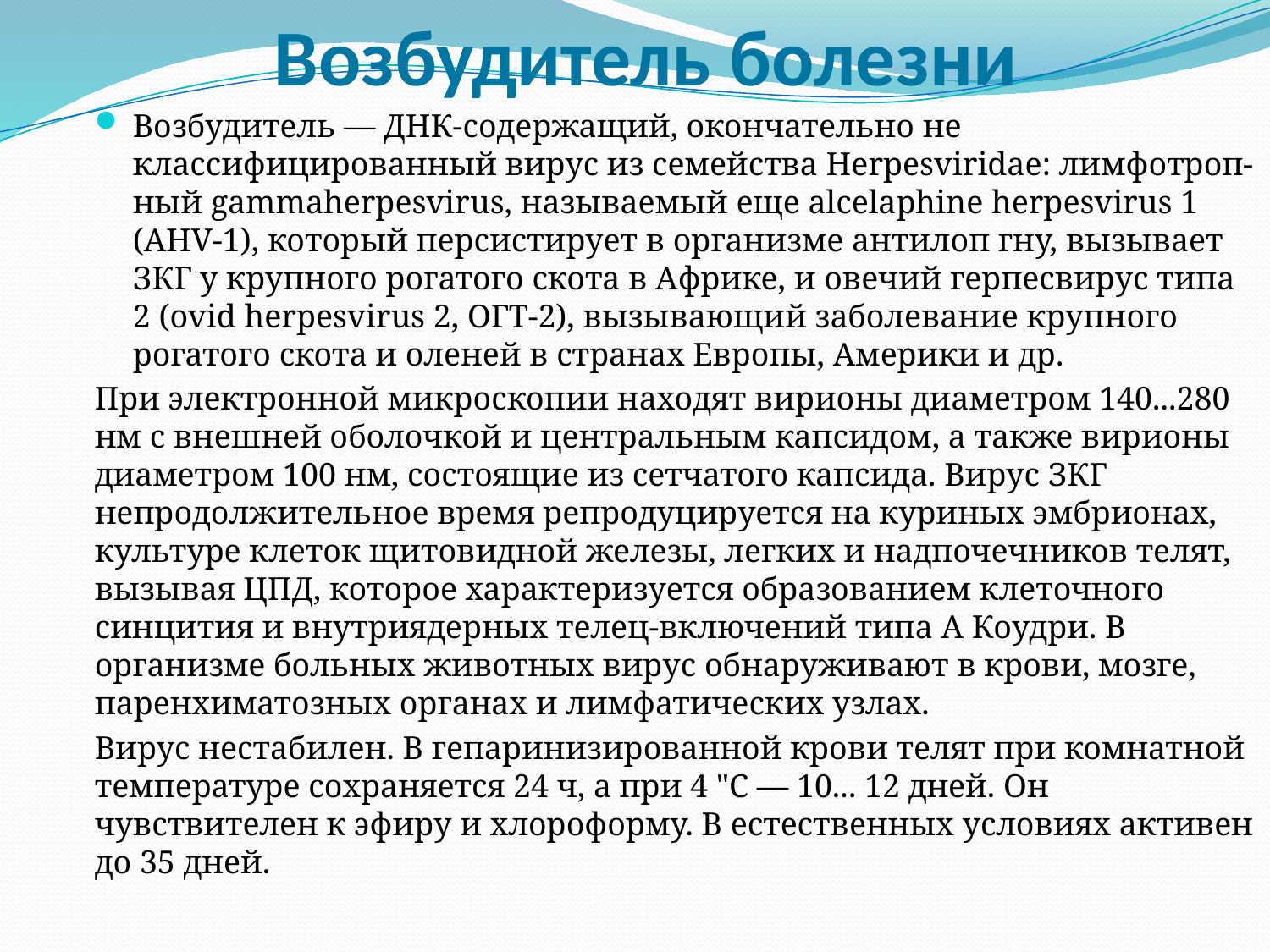

# Возбудитель болезни
Возбудитель — ДНК-содержащий, окончательно не классифицированный вирус из семейства Herpesviridae: лимфотроп-ный gammaherpesvirus, называемый еще alcelaphine herpesvirus 1 (AHV-1), который персистирует в организме антилоп гну, вызывает ЗКГ у крупного рогатого скота в Африке, и овечий герпесвирус типа 2 (ovid herpesvirus 2, ОГТ-2), вызывающий заболевание крупного рогатого скота и оленей в странах Европы, Америки и др.
При электронной микроскопии находят вирионы диаметром 140...280 нм с внешней оболочкой и центральным капсидом, а также вирионы диаметром 100 нм, состоящие из сетчатого капсида. Вирус ЗКГ непродолжительное время репродуцируется на куриных эмбрионах, культуре клеток щитовидной железы, легких и надпочечников телят, вызывая ЦПД, которое характеризуется образованием клеточного синцития и внутриядерных телец-включений типа А Коудри. В организме больных животных вирус обнаруживают в крови, мозге, паренхиматозных органах и лимфатических узлах.
Вирус нестабилен. В гепаринизированной крови телят при комнатной температуре сохраняется 24 ч, а при 4 "С — 10... 12 дней. Он чувствителен к эфиру и хлороформу. В естественных условиях активен до 35 дней.